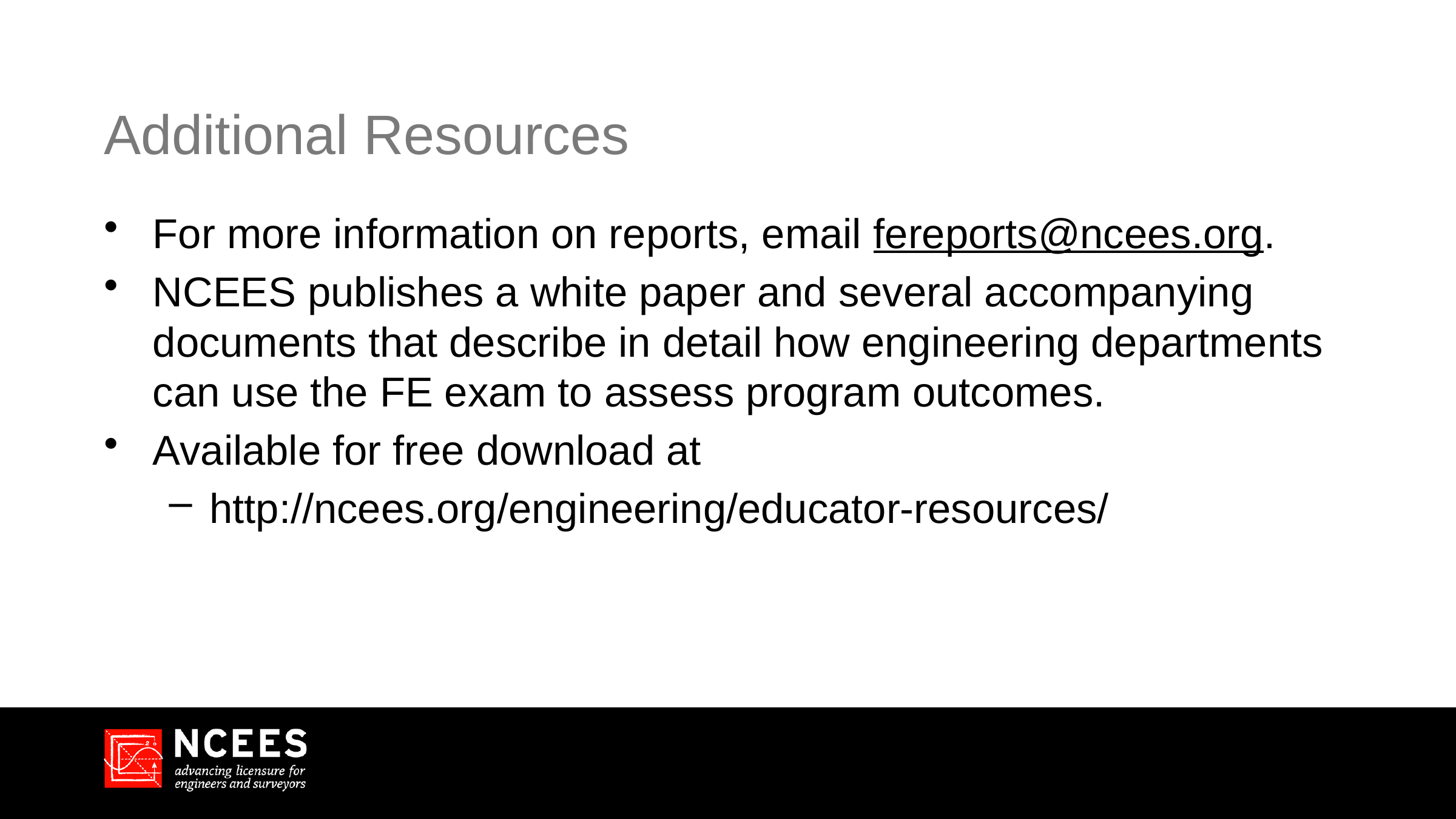

# Additional Resources
For more information on reports, email fereports@ncees.org.
NCEES publishes a white paper and several accompanying documents that describe in detail how engineering departments can use the FE exam to assess program outcomes.
Available for free download at
http://ncees.org/engineering/educator-resources/